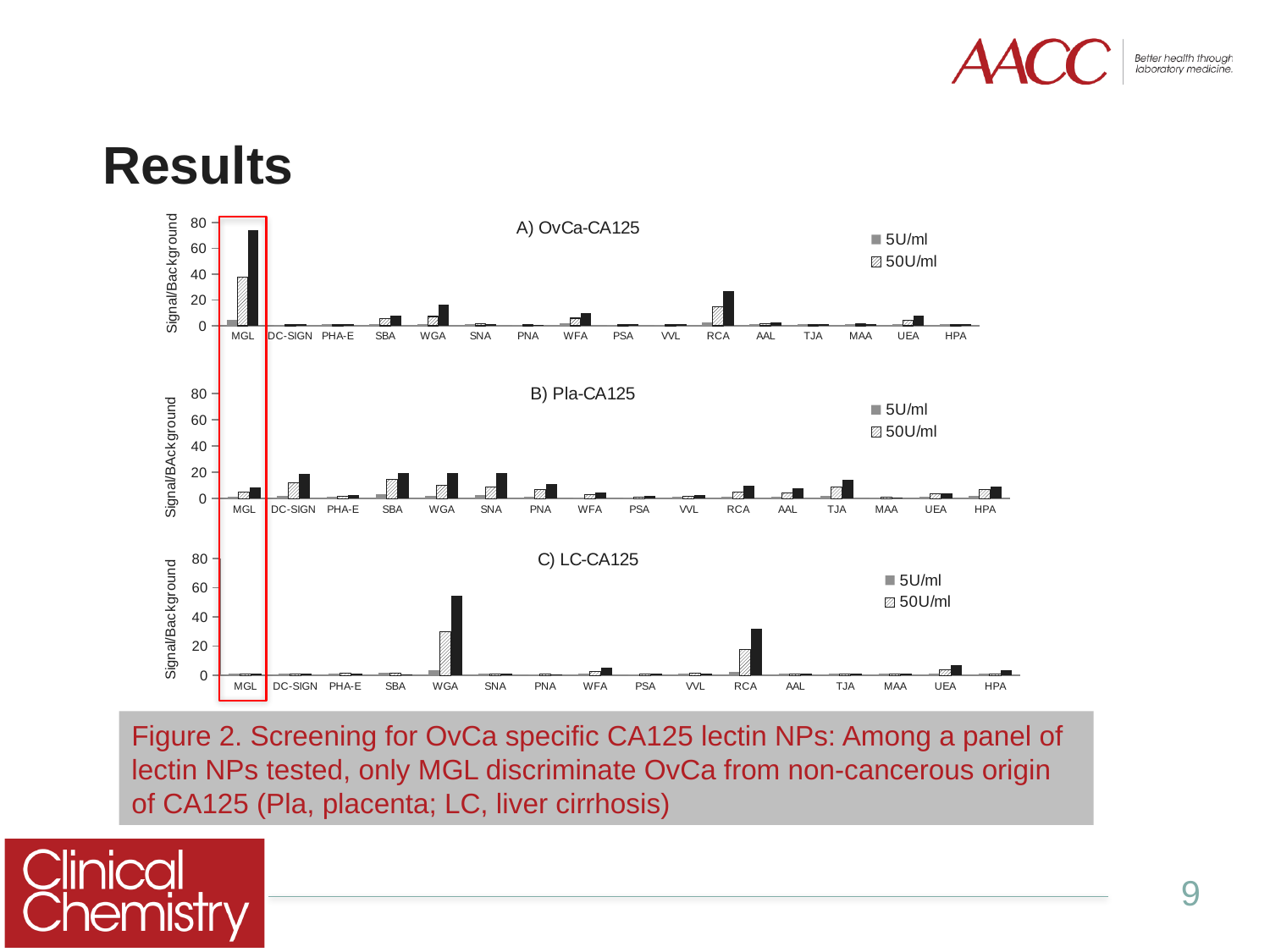

# Results

### Chart: A) OvCa-CA125

| Category | 5U/ml | 50U/ml | 100U/ml |
|---|---|---|---|
| MGL | 4.80995280995281 | 37.88674388674387 | 74.32947232947227 |
| DC-SIGN | 0.92057761732852 | 1.20216606498195 | 1.341756919374248 |
| PHA-E | 1.089420340506266 | 1.086835200071008 | 1.152817303798381 |
| SBA | 1.01171875 | 5.59375 | 7.7734375 |
| WGA | 1.589313157583639 | 7.197777515072702 | 16.63707294006383 |
| SNA | 1.248570171579411 | 1.404311482622085 | 1.229432468103828 |
| PNA | 0.805700382342718 | 0.83837330552659 | 0.962982273201251 |
| WFA | 1.78461890592813 | 5.856374456397343 | 9.988097962920572 |
| PSA | 0.748400852878465 | 1.093207432226622 | 1.477611940298507 |
| VVL | 0.629345948787264 | 0.959975970563941 | 0.999624540061575 |
| RCA | 2.322356215213358 | 14.60204081632653 | 26.53107606679036 |
| AAL | 1.222785285285285 | 1.320570570570571 | 2.621621621621621 |
| TJA | 0.989512083903329 | 1.140902872777018 | 1.559963520291838 |
| MAA | 1.217724184132452 | 1.286534596612116 | 1.247344243468274 |
| UEA | 1.449035812672176 | 4.483846731780618 | 7.846481342349111 |
| HPA | 1.12245871909898 | 1.211797270210938 | 1.355970220482962 |

### Chart: B) Pla-CA125

| Category | 5U/ml | 50U/ml | 100U/ml |
|---|---|---|---|
| MGL | 1.409266409266409 | 4.817674817674816 | 8.807378807378804 |
| DC-SIGN | 2.34416365824308 | 11.88768551945447 | 18.8676293622142 |
| PHA-E | 1.219182185830546 | 1.93654756159125 | 2.592723883701965 |
| SBA | 3.54296875 | 14.859375 | 19.4296875 |
| WGA | 1.917720770776687 | 10.31244827993853 | 19.32533396382551 |
| SNA | 2.567971843378795 | 8.965684117905859 | 19.28112626484821 |
| PNA | 1.137295794230101 | 6.961939520333681 | 11.19916579770594 |
| WFA | 0.91805905241474 | 2.789997711146716 | 4.654306858930339 |
| PSA | 0.81480353335364 | 1.217484008528785 | 1.974718245507158 |
| VVL | 1.230907862131111 | 2.033941578433581 | 2.407298941202974 |
| RCA | 1.449907235621521 | 5.219387755102041 | 9.656771799628945 |
| AAL | 1.480492656058752 | 4.52080783353733 | 7.98821909424725 |
| TJA | 2.033254156769597 | 8.600950118764844 | 14.01603325415677 |
| MAA | 0.797225023685095 | 0.930044925277345 | 1.019467620182757 |
| UEA | 1.297104888467014 | 3.455624110109158 | 4.19636924537257 |
| HPA | 1.97189080843753 | 6.675479622029207 | 9.162355636155388 |

### Chart: C) LC-CA125

| Category | 5U/ml | 50U/ml | 100U/ml |
|---|---|---|---|
| MGL | 1.211068211068211 | 1.113256113256113 | 1.37966537966538 |
| DC-SIGN | 1.200962695547533 | 1.15884476534296 | 1.021660649819494 |
| PHA-E | 1.175961522459101 | 1.471832509527851 | 1.110007156290046 |
| SBA | 1.6015625 | 1.7421875 | 0.796875 |
| WGA | 3.77491429246956 | 29.89620522520392 | 54.34330299089727 |
| SNA | 1.314562252529696 | 1.151781786185658 | 1.193576770787506 |
| PNA | 0.683524504692388 | 0.727320125130344 | 0.782064650677789 |
| WFA | 1.291142137788968 | 2.762302586404211 | 5.024834058136869 |
| PSA | 0.678038379530917 | 0.853183064270484 | 1.176972281449893 |
| VVL | 1.127956747015093 | 1.2224975595104 | 1.072989412029736 |
| RCA | 2.115027829313543 | 17.83302411873841 | 31.67949907235622 |
| AAL | 0.946535500427716 | 0.758768177929855 | 1.299187339606502 |
| TJA | 1.084604715672677 | 0.989366620434582 | 1.073046694405918 |
| MAA | 1.007820604899848 | 0.87694517596361 | 0.969954512808236 |
| UEA | 1.12 | 3.970752688172043 | 6.970537634408602 |
| HPA | 1.033120167987019 | 0.992746015080653 | 3.2599980910566 |
Figure 2. Screening for OvCa specific CA125 lectin NPs: Among a panel of lectin NPs tested, only MGL discriminate OvCa from non-cancerous origin of CA125 (Pla, placenta; LC, liver cirrhosis)
9